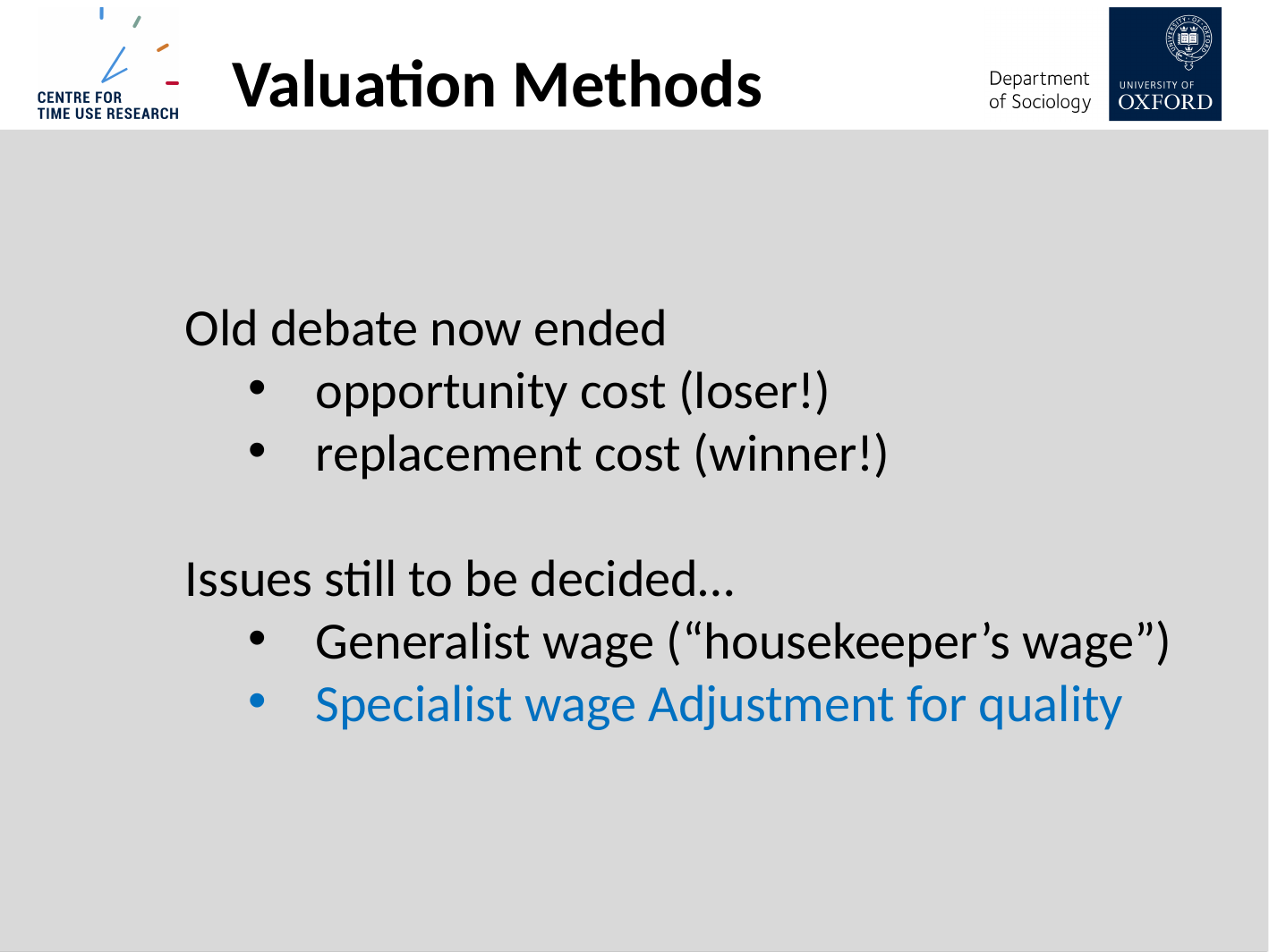

Valuation Methods
Old debate now ended
opportunity cost (loser!)
replacement cost (winner!)

Issues still to be decided…
Generalist wage (“housekeeper’s wage”)
Specialist wage Adjustment for quality